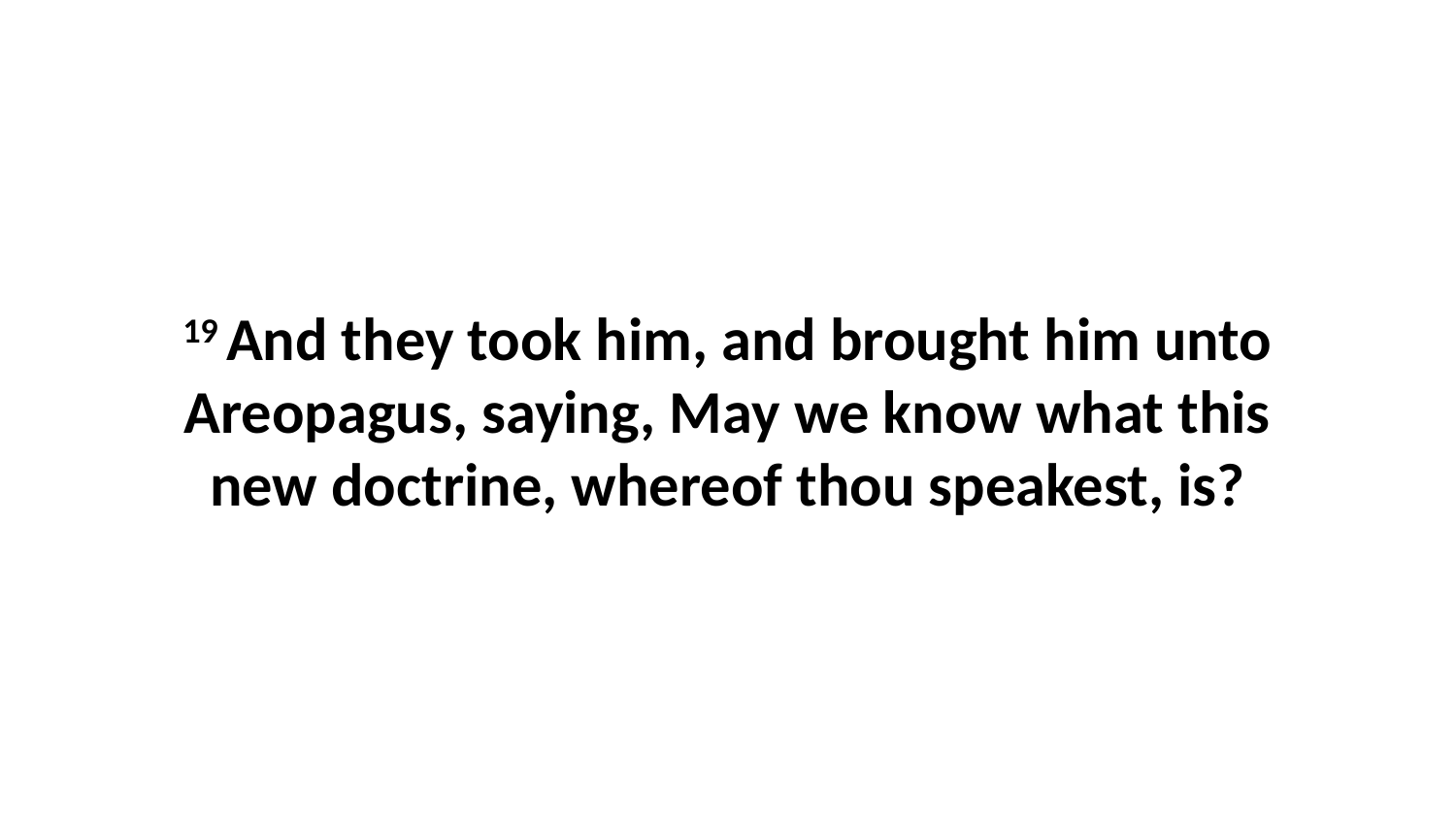

19 And they took him, and brought him unto Areopagus, saying, May we know what this new doctrine, whereof thou speakest, is?